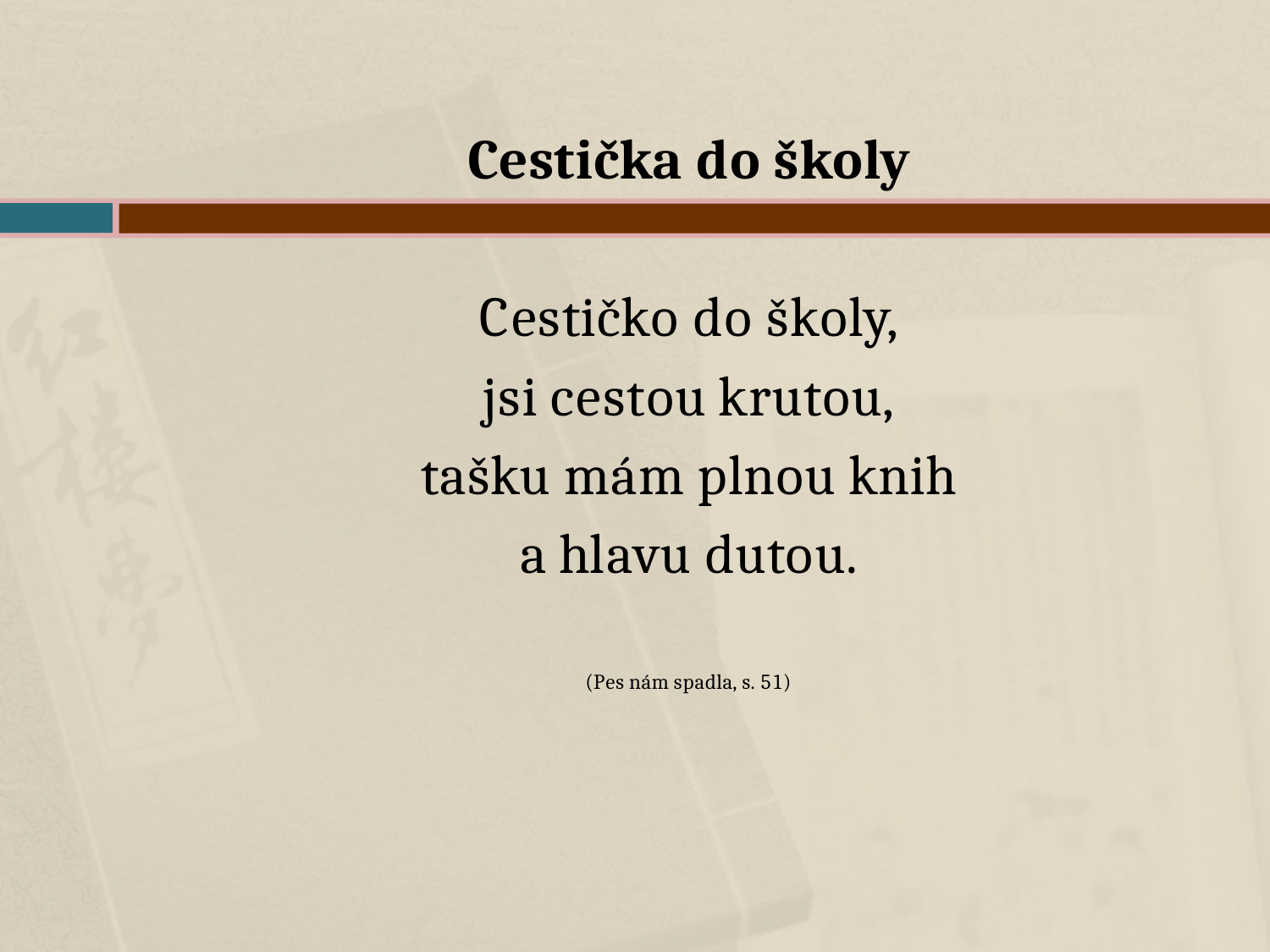

Cestička do školy

Cestičko do školy,
jsi cestou krutou,
tašku mám plnou knih
a hlavu dutou.

(Pes nám spadla, s. 51)